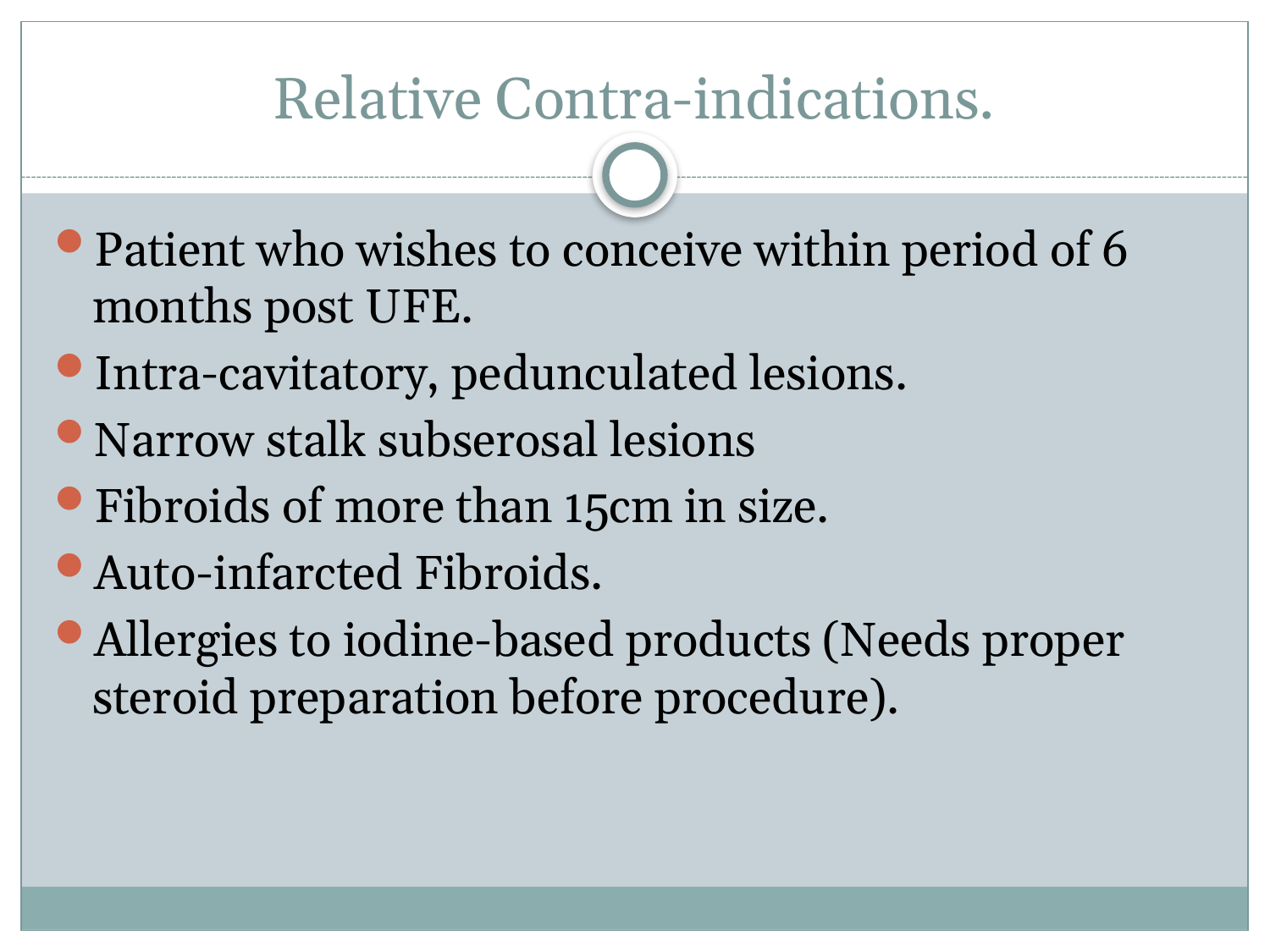

# Relative Contra-indications.
Patient who wishes to conceive within period of 6 months post UFE.
Intra-cavitatory, pedunculated lesions.
Narrow stalk subserosal lesions
Fibroids of more than 15cm in size.
Auto-infarcted Fibroids.
Allergies to iodine-based products (Needs proper steroid preparation before procedure).